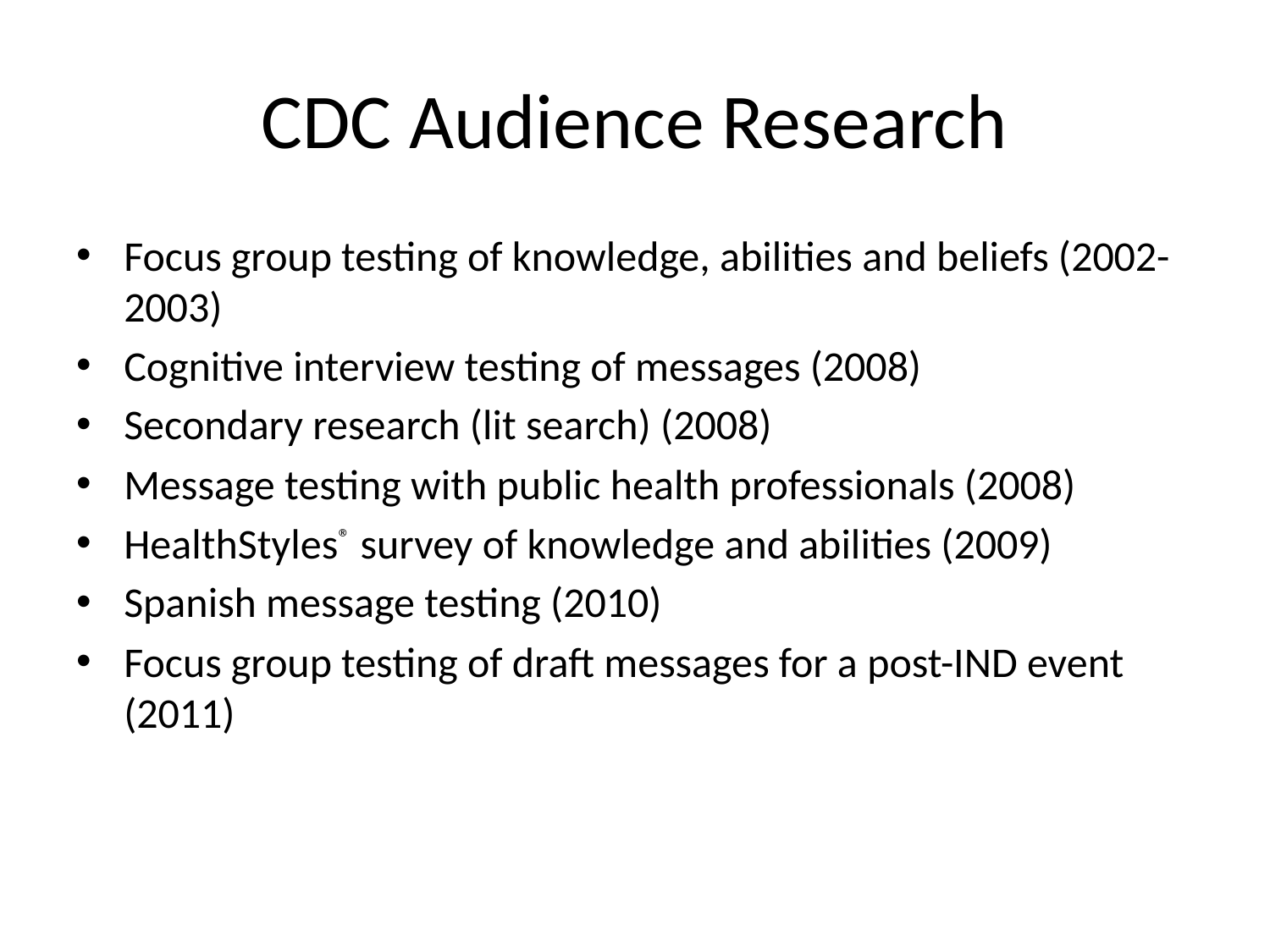

# CDC Audience Research
Focus group testing of knowledge, abilities and beliefs (2002-2003)
Cognitive interview testing of messages (2008)
Secondary research (lit search) (2008)
Message testing with public health professionals (2008)
HealthStyles® survey of knowledge and abilities (2009)
Spanish message testing (2010)
Focus group testing of draft messages for a post-IND event (2011)